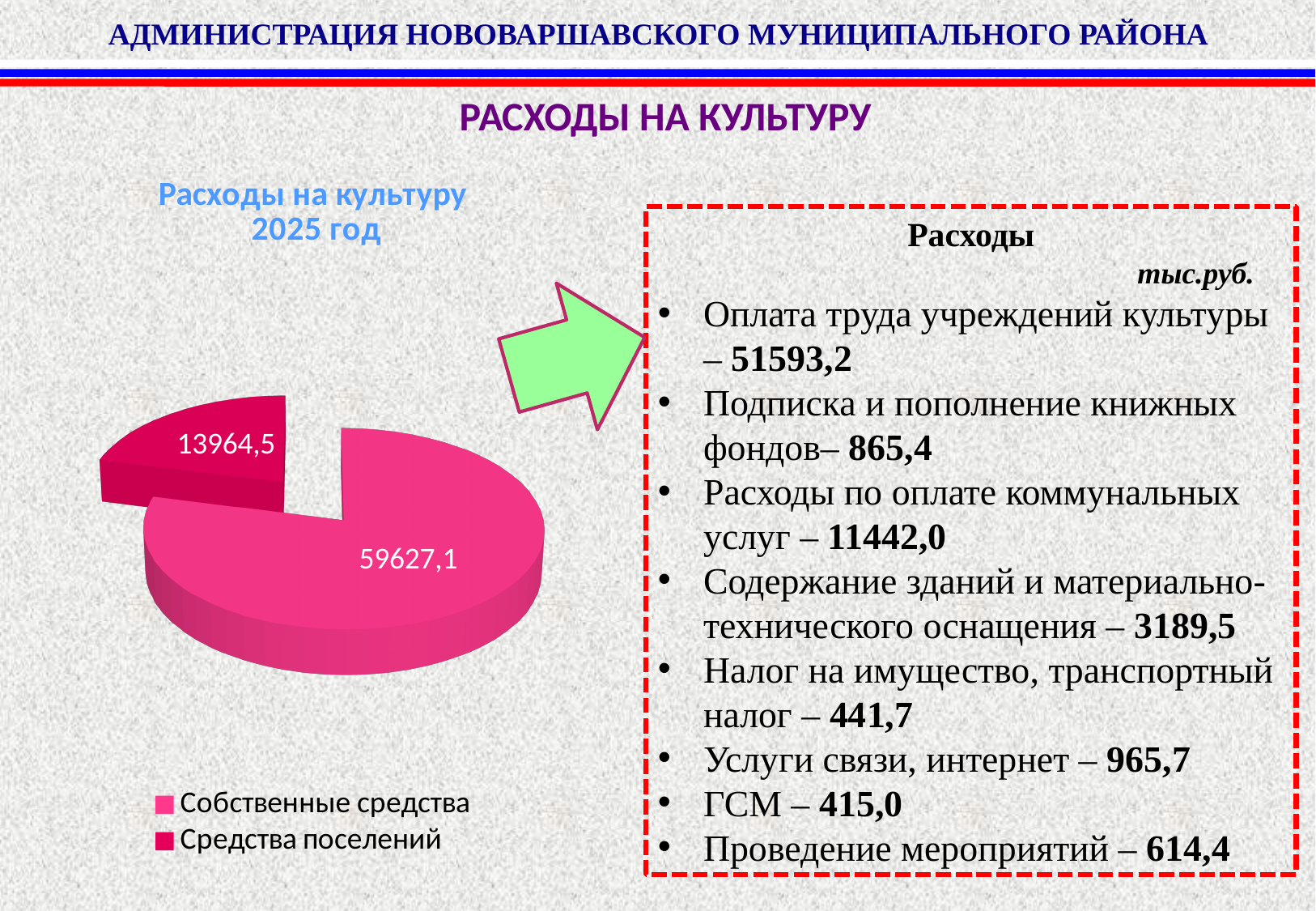

АДМИНИСТРАЦИЯ НОВОВАРШАВСКОГО МУНИЦИПАЛЬНОГО РАЙОНА
# Расходы на Культуру

[unsupported chart]

Расходы
			               тыс.руб.
Оплата труда учреждений культуры – 51593,2
Подписка и пополнение книжных фондов– 865,4
Расходы по оплате коммунальных услуг – 11442,0
Содержание зданий и материально-технического оснащения – 3189,5
Налог на имущество, транспортный налог – 441,7
Услуги связи, интернет – 965,7
ГСМ – 415,0
Проведение мероприятий – 614,4